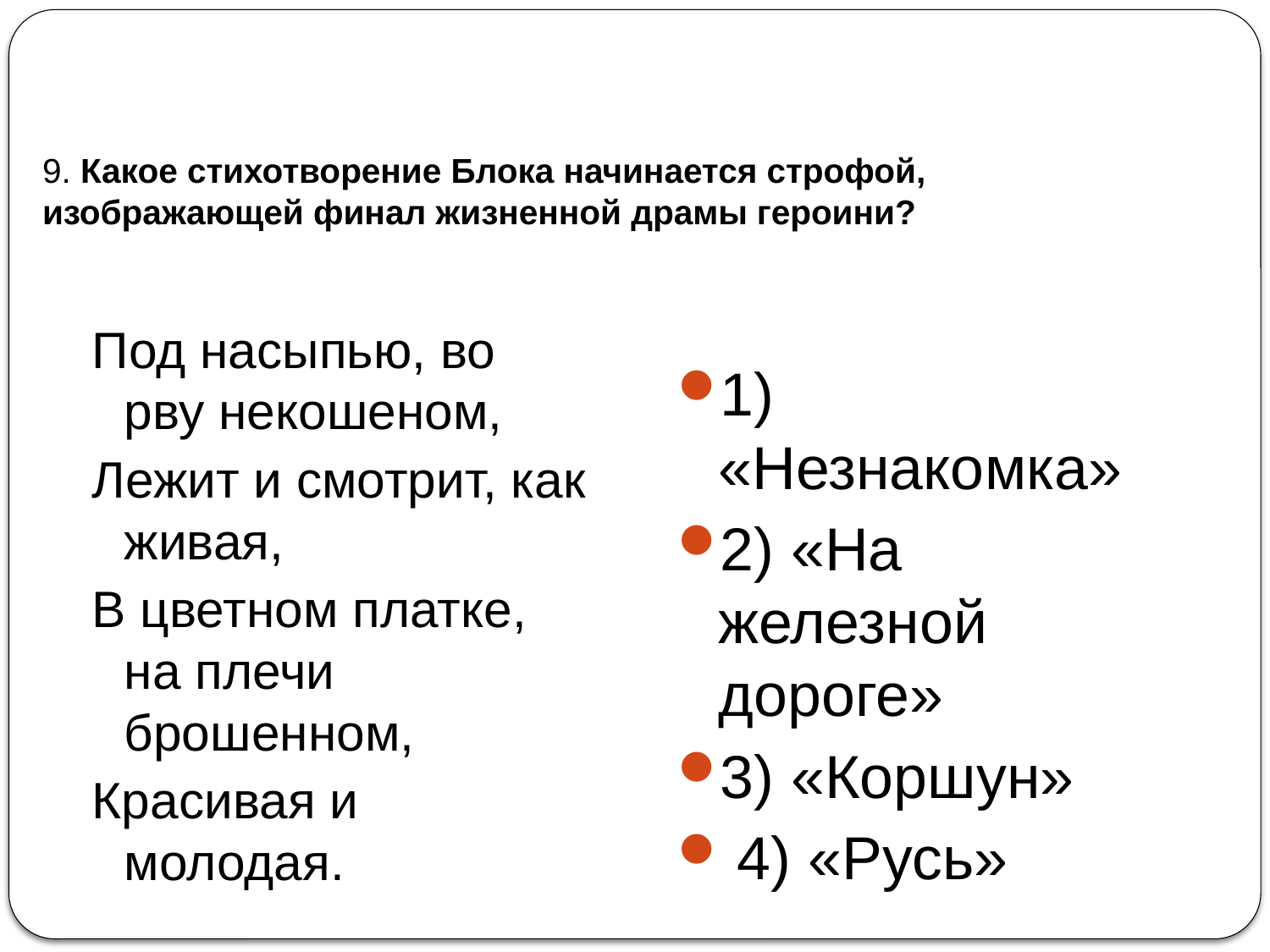

# 9. Какое стихотворение Блока начинается строфой, изображающей финал жизненной драмы героини?

Под насыпью, во рву некошеном,
Лежит и смотрит, как живая,
В цветном платке, на плечи брошенном,
Красивая и молодая.

1) «Незнакомка»
2) «На железной дороге»
3) «Коршун»
 4) «Русь»